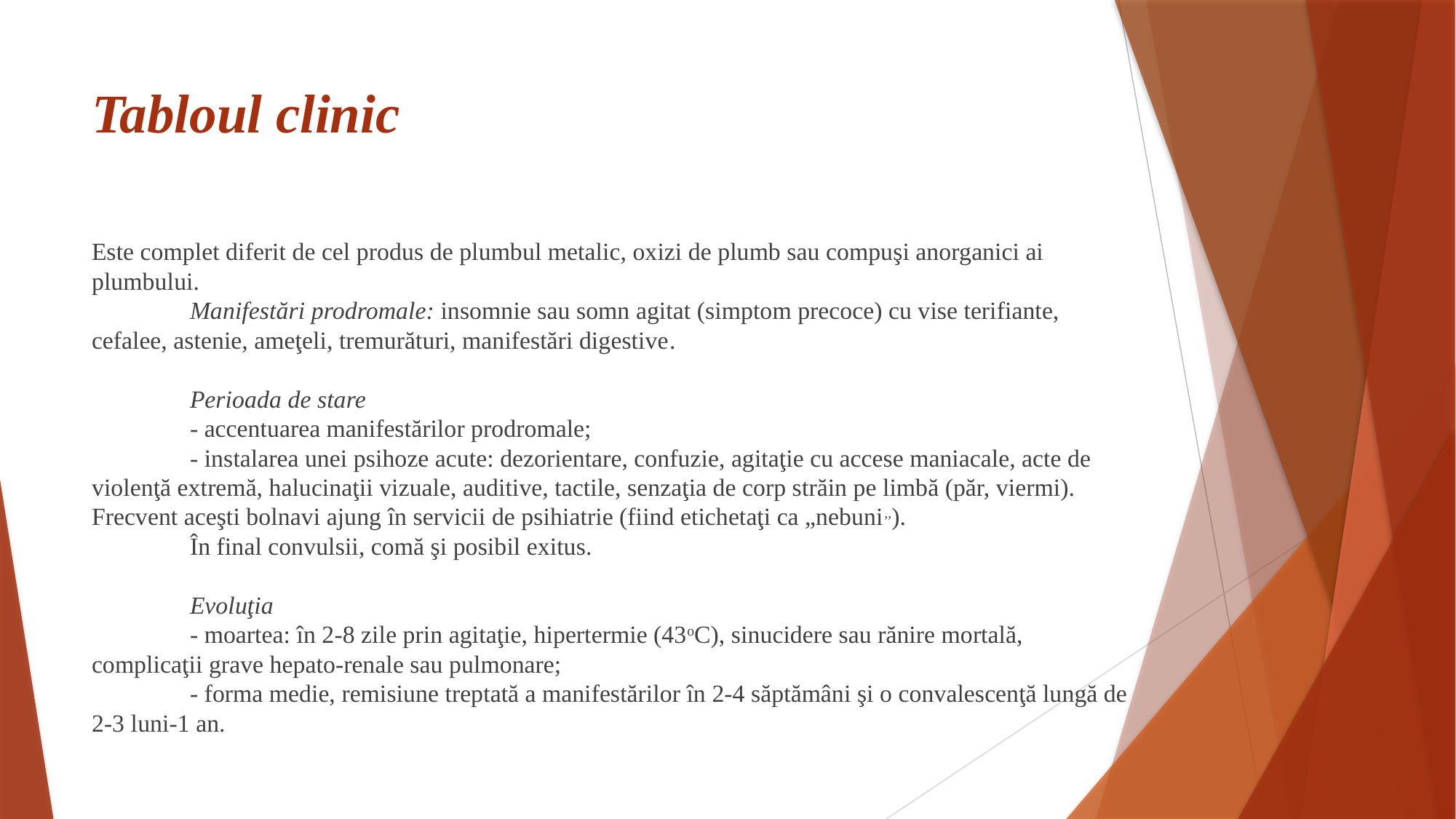

# Tabloul clinic
Este complet diferit de cel produs de plumbul metalic, oxizi de plumb sau compuşi anorganici ai plumbului.
	Manifestări prodromale: insomnie sau somn agitat (simptom precoce) cu vise terifiante, cefalee, astenie, ameţeli, tremurături, manifestări digestive.

	Perioada de stare
	- accentuarea manifestărilor prodromale;
	- instalarea unei psihoze acute: dezorientare, confuzie, agitaţie cu accese maniacale, acte de violenţă extremă, halucinaţii vizuale, auditive, tactile, senzaţia de corp străin pe limbă (păr, viermi). Frecvent aceşti bolnavi ajung în servicii de psihiatrie (fiind etichetaţi ca „nebuni,,).
	În final convulsii, comă şi posibil exitus.

	Evoluţia
	- moartea: în 2-8 zile prin agitaţie, hipertermie (43oC), sinucidere sau rănire mortală, complicaţii grave hepato-renale sau pulmonare;
	- forma medie, remisiune treptată a manifestărilor în 2-4 săptămâni şi o convalescenţă lungă de 2-3 luni-1 an.